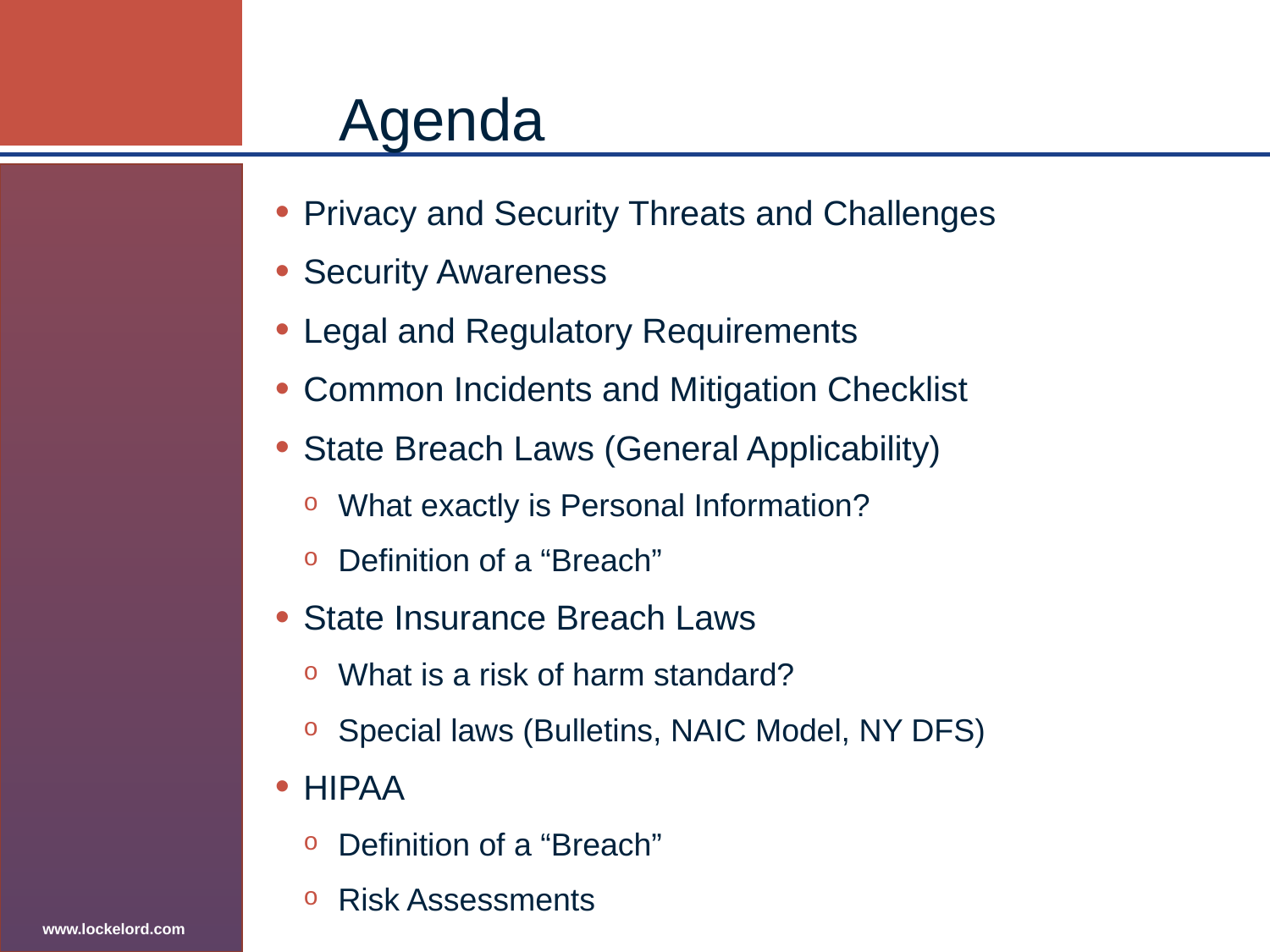

# Agenda
Privacy and Security Threats and Challenges
Security Awareness
Legal and Regulatory Requirements
Common Incidents and Mitigation Checklist
State Breach Laws (General Applicability)
What exactly is Personal Information?
Definition of a “Breach”
State Insurance Breach Laws
What is a risk of harm standard?
Special laws (Bulletins, NAIC Model, NY DFS)
HIPAA
Definition of a “Breach”
Risk Assessments